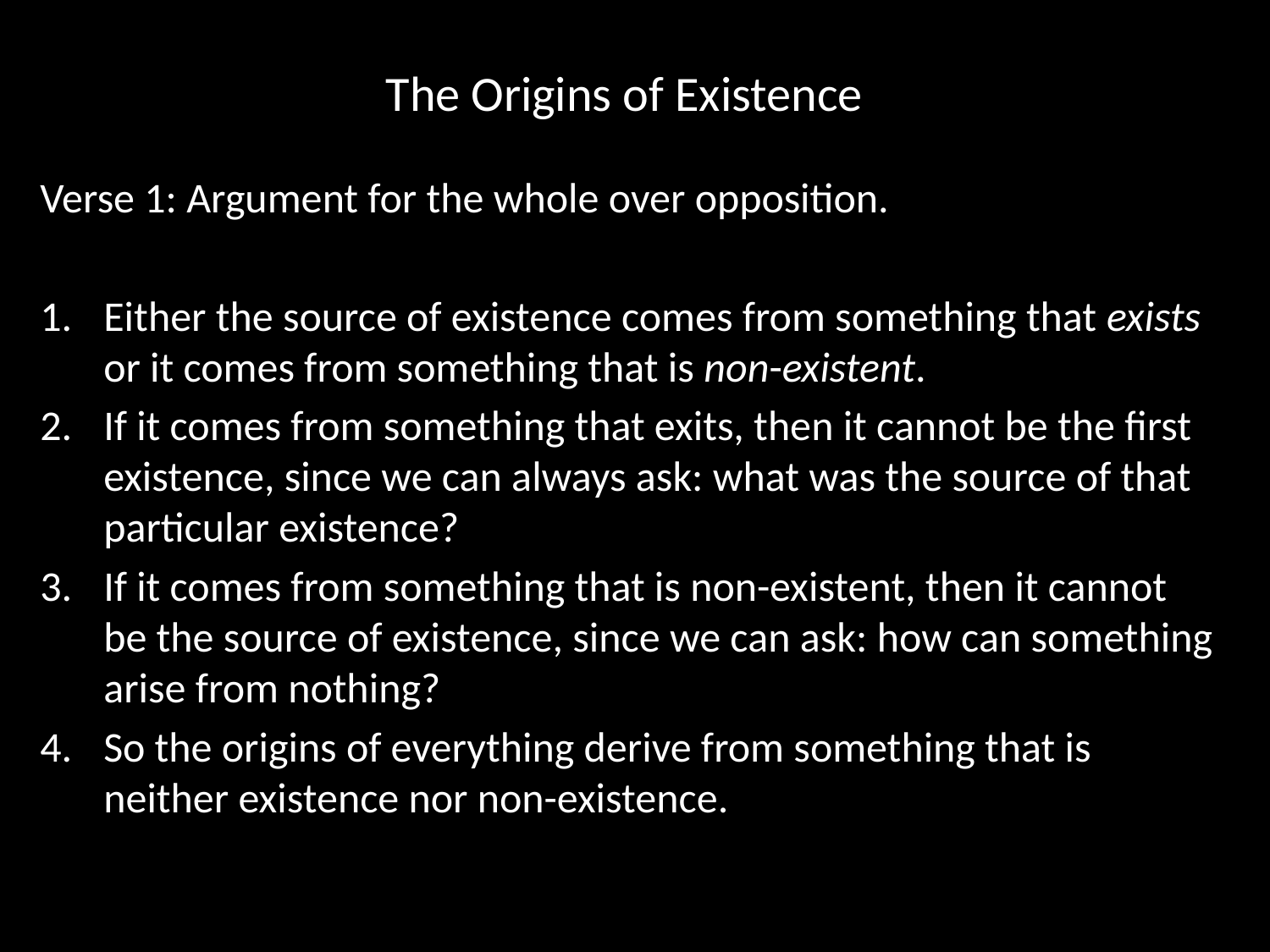

# The Origins of Existence
Verse 1: Argument for the whole over opposition.

Either the source of existence comes from something that exists or it comes from something that is non-existent.
If it comes from something that exits, then it cannot be the first existence, since we can always ask: what was the source of that particular existence?
If it comes from something that is non-existent, then it cannot be the source of existence, since we can ask: how can something arise from nothing?
So the origins of everything derive from something that is neither existence nor non-existence.